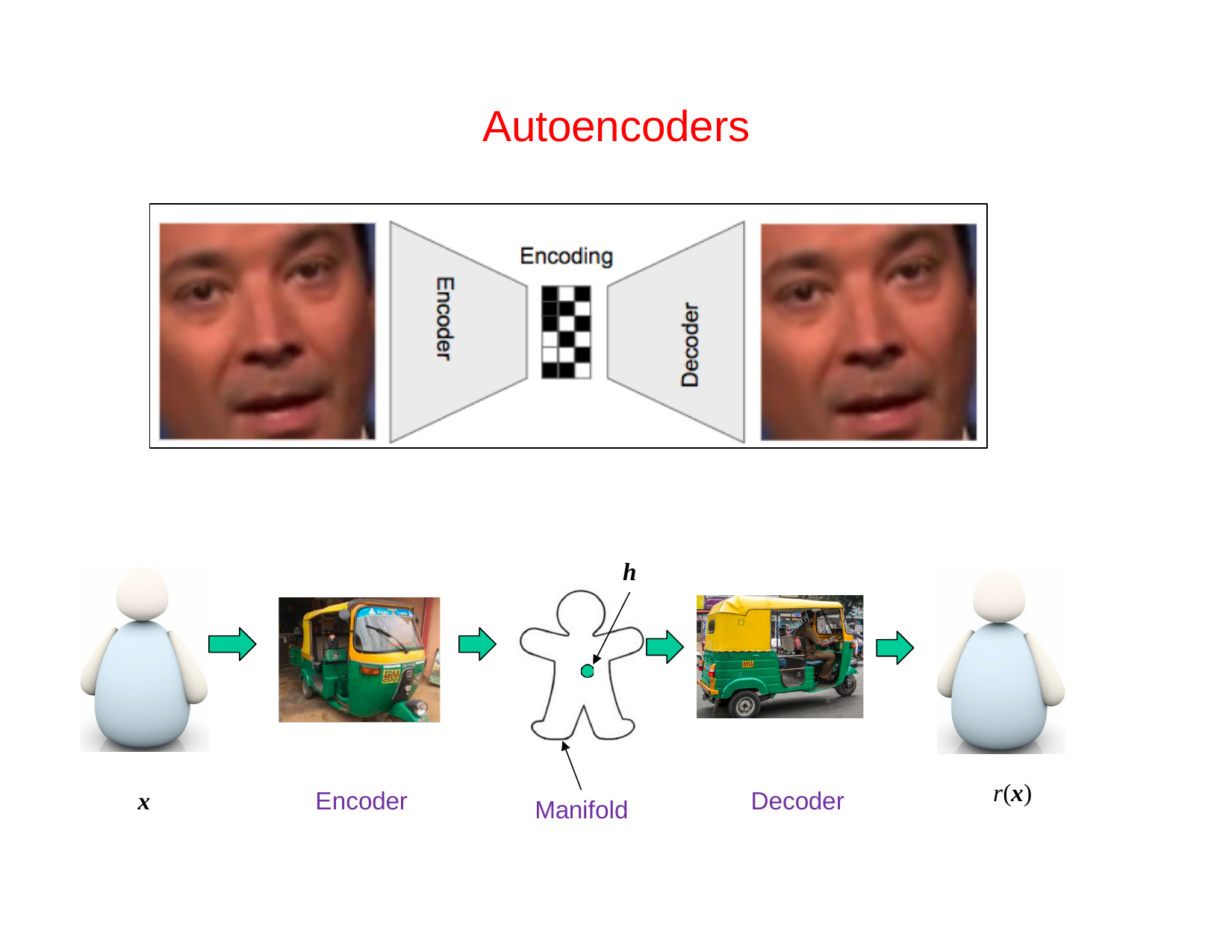

# Autoencoders

h

r(x)
x
Encoder
Decoder
Manifold